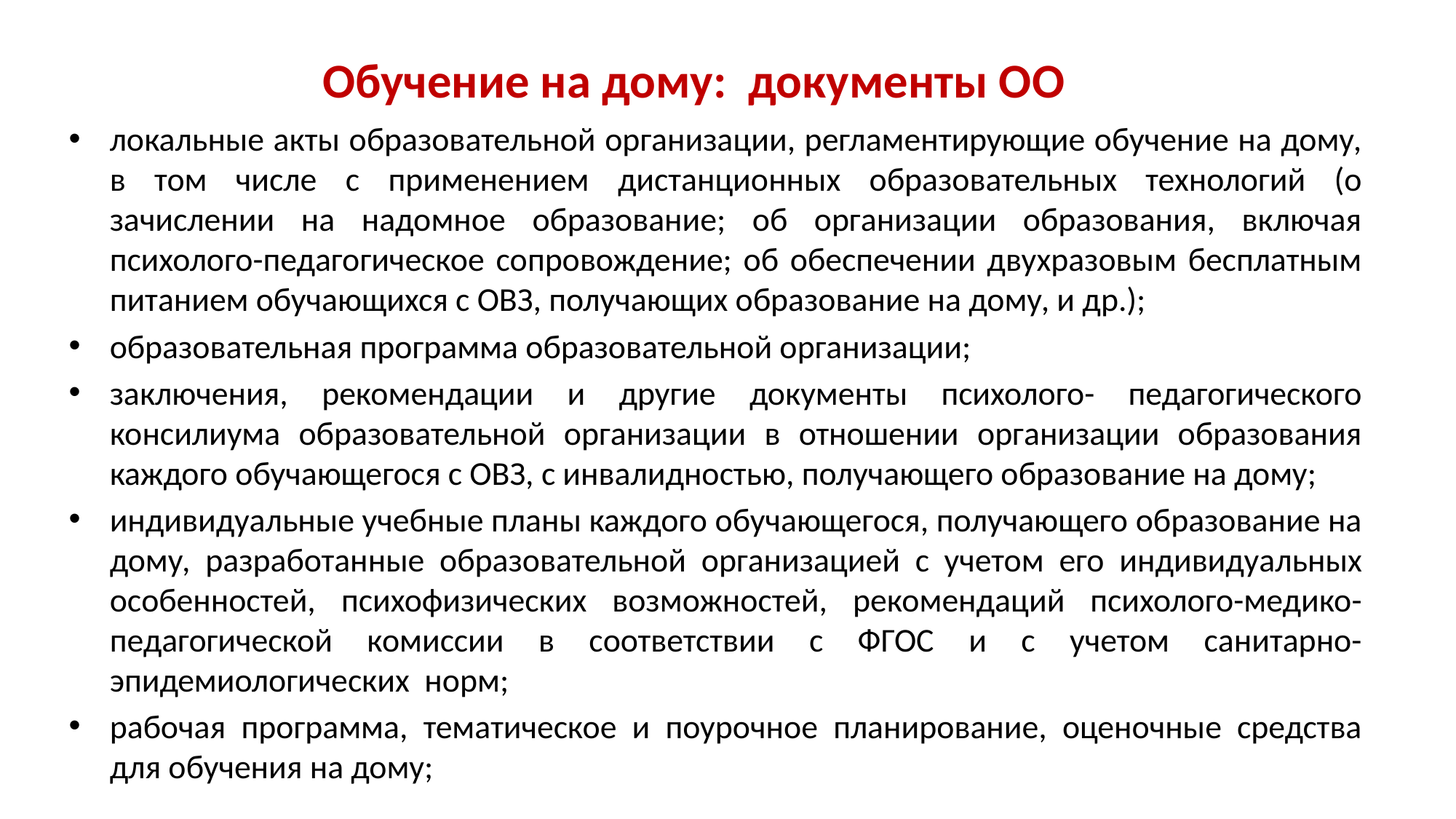

Обучение на дому:  документы ОО
локальные акты образовательной организации, регламентирующие обучение на дому, в том числе с применением дистанционных образовательных технологий (о зачислении на надомное образование; об организации образования, включая психолого-педагогическое сопровождение; об обеспечении двухразовым бесплатным питанием обучающихся с ОВЗ, получающих образование на дому, и др.);
образовательная программа образовательной организации;
заключения, рекомендации и другие документы психолого- педагогического консилиума образовательной организации в отношении организации образования каждого обучающегося с ОВЗ, с инвалидностью, получающего образование на дому;
индивидуальные учебные планы каждого обучающегося, получающего образование на дому, разработанные образовательной организацией с учетом его индивидуальных особенностей, психофизических возможностей, рекомендаций психолого-медико-педагогической комиссии в соответствии с ФГОС и с учетом санитарно-эпидемиологических  норм;
рабочая программа, тематическое и поурочное планирование, оценочные средства для обучения на дому;